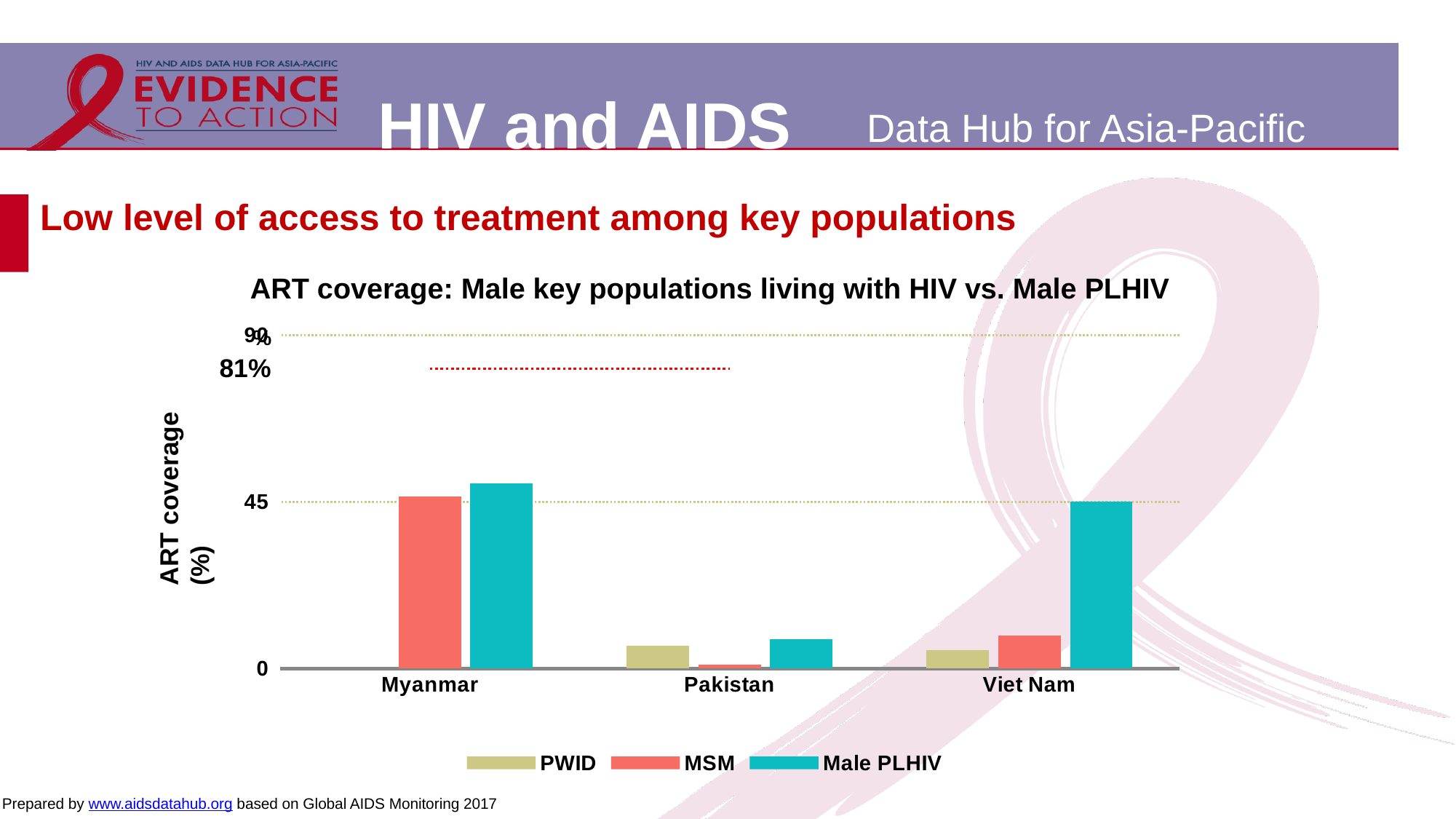

# Low level of access to treatment among key populations
ART coverage: Male key populations living with HIV vs. Male PLHIV

[unsupported chart]

81%
ART coverage (%)
Prepared by www.aidsdatahub.org based on Global AIDS Monitoring 2017